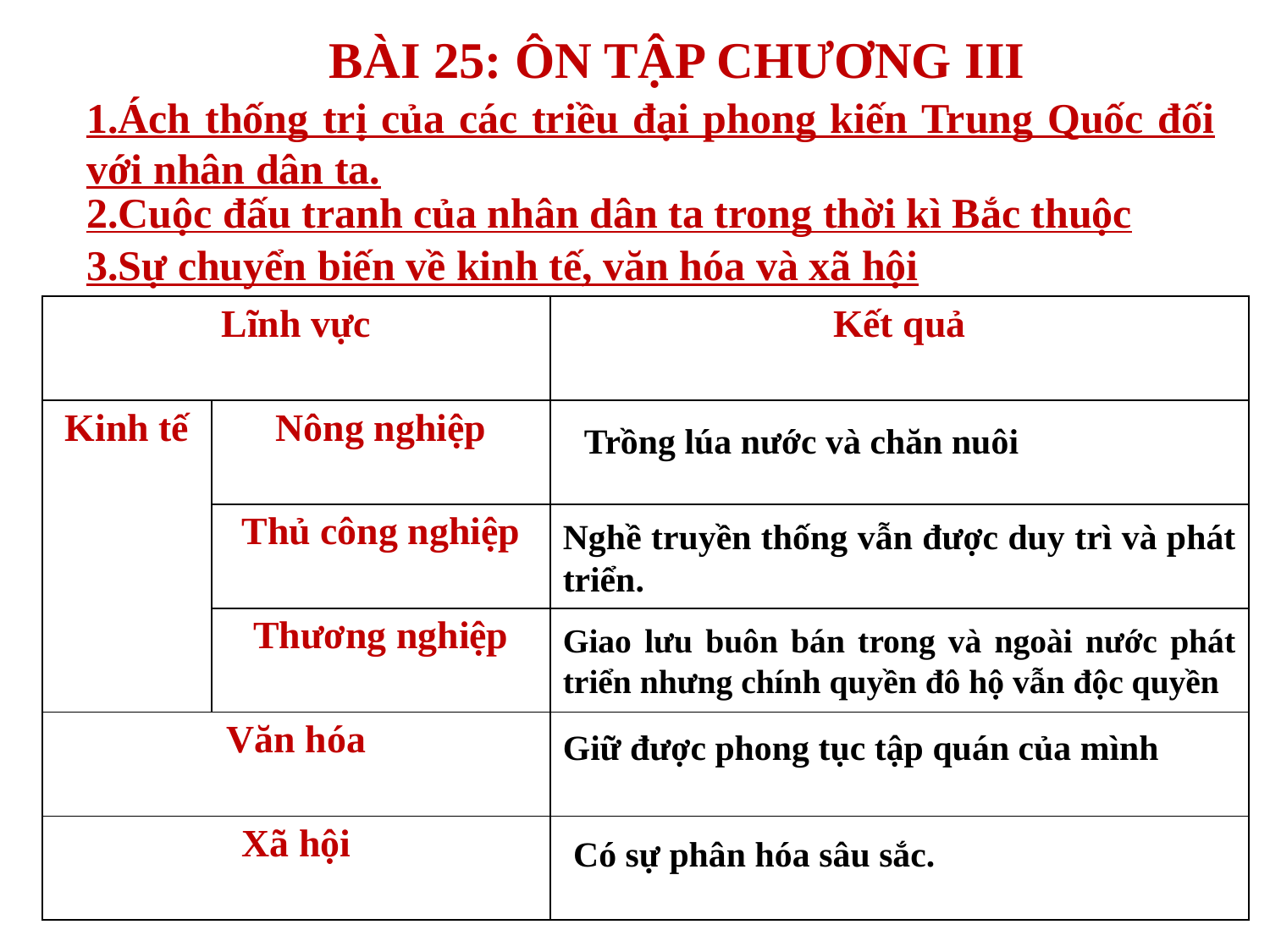

BÀI 25: ÔN TẬP CHƯƠNG III
1.Ách thống trị của các triều đại phong kiến Trung Quốc đối với nhân dân ta.
2.Cuộc đấu tranh của nhân dân ta trong thời kì Bắc thuộc
3.Sự chuyển biến về kinh tế, văn hóa và xã hội
| Lĩnh vực |  | Kết quả |
| --- | --- | --- |
| Kinh tế | Nông nghiệp |  |
|  | Thủ công nghiệp |  |
|  | Thương nghiệp |  |
| Văn hóa |  |  |
| Xã hội |  |  |
Trồng lúa nước và chăn nuôi
Nghề truyền thống vẫn được duy trì và phát triển.
Giao lưu buôn bán trong và ngoài nước phát triển nhưng chính quyền đô hộ vẫn độc quyền
Giữ được phong tục tập quán của mình
Có sự phân hóa sâu sắc.